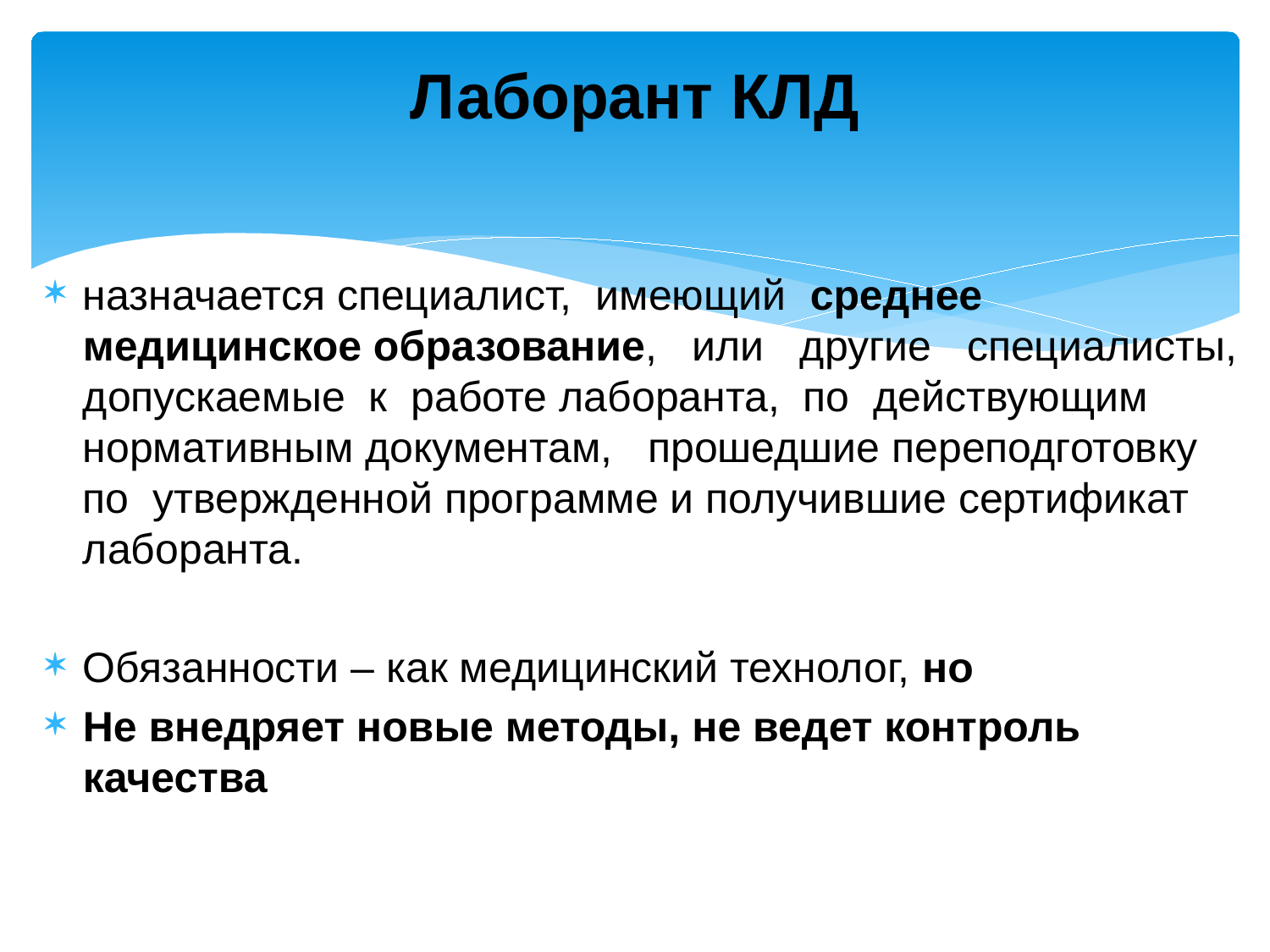

# Лаборант КЛД
назначается специалист,  имеющий  среднее  медицинское образование,   или   другие   специалисты,  допускаемые  к  работе лаборанта,  по  действующим  нормативным документам,   прошедшие переподготовку  по  утвержденной программе и получившие сертификат лаборанта.

Обязанности – как медицинский технолог, но
Не внедряет новые методы, не ведет контроль качества